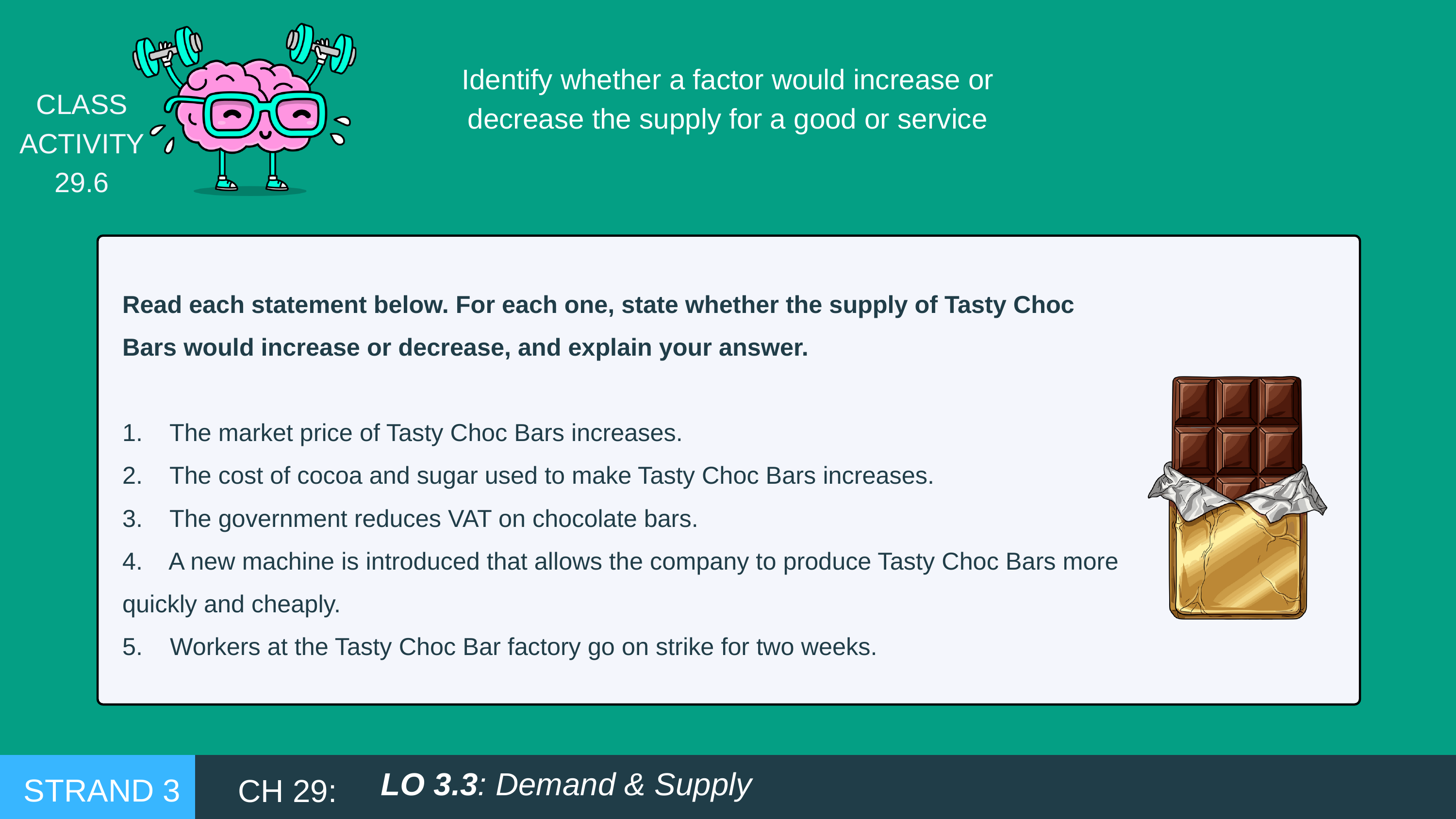

Identify whether a factor would increase or decrease the supply for a good or service
CLASS ACTIVITY 29.6

Read each statement below. For each one, state whether the supply of Tasty Choc Bars would increase or decrease, and explain your answer.

1.    The market price of Tasty Choc Bars increases.
2.    The cost of cocoa and sugar used to make Tasty Choc Bars increases.
3.    The government reduces VAT on chocolate bars.
4.    A new machine is introduced that allows the company to produce Tasty Choc Bars more quickly and cheaply.
5.    Workers at the Tasty Choc Bar factory go on strike for two weeks.

LO 3.3: Demand & Supply
STRAND 3
CH 29: